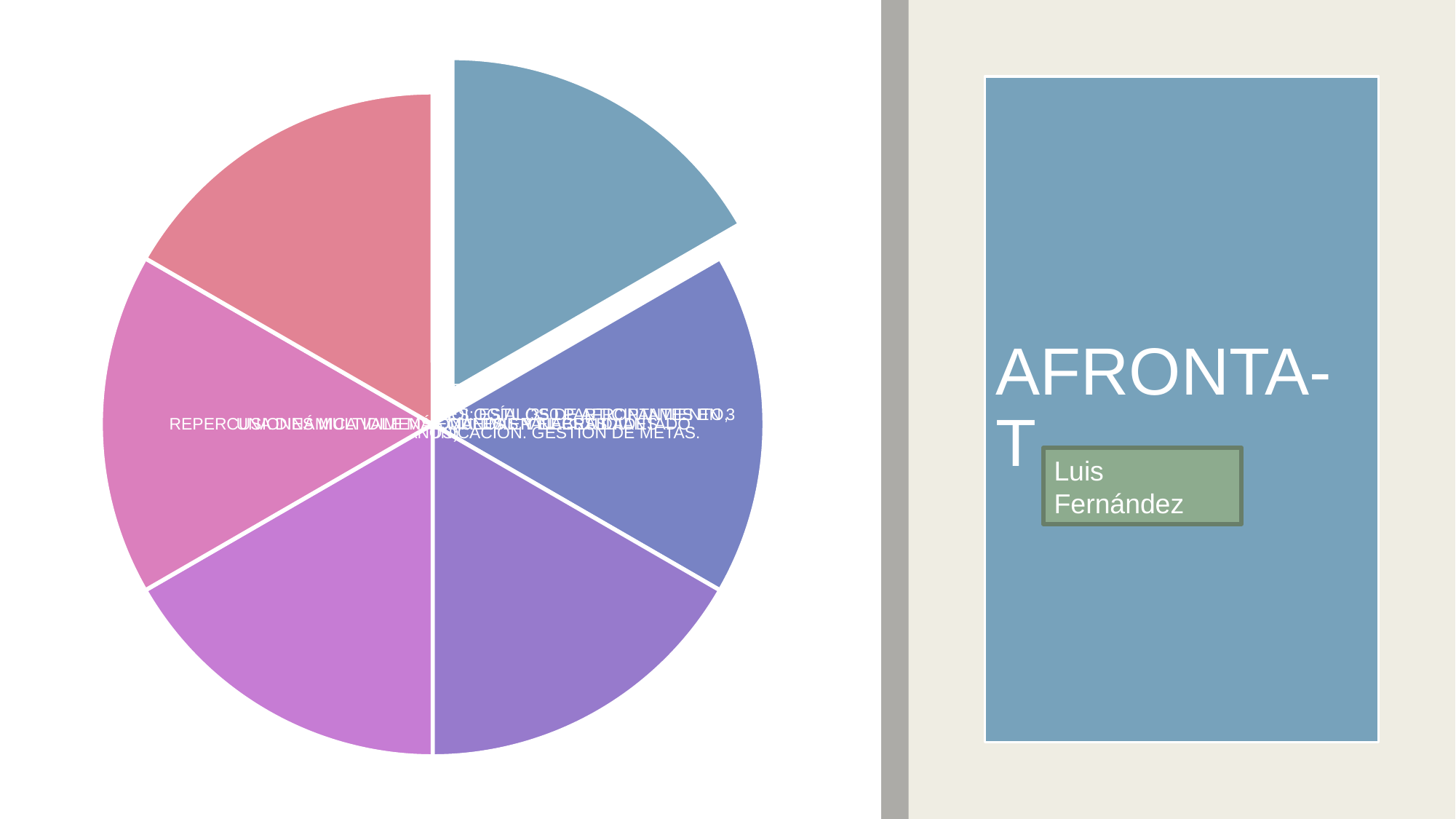

REVISIÓN Y REFORMULACIÓN
ADAPTADO A LAS NUEVAS DEMANDAS Y NECESIDADES
8 MÓDULOS SEPARADOS EN 3 BLOQUES: ESTILOS DE AFRONTAMIENTO, GESTIÓN DE EMOCIONES Y COMUNICACIÓN. GESTIÓN DE METAS.
PROGRAMA MÁS DEMANDADO EN PSICOLOGÍA. (350 PARTICIPANTES EN 3 AÑOS)
REPERCUSIONES MULTIDIMENSIONALES EN EL ESTUDIANTADO.
UNA DINÁMICA VALE MÁS QUE MIL PALABRAS….
# AFRONTA-T
Luis Fernández